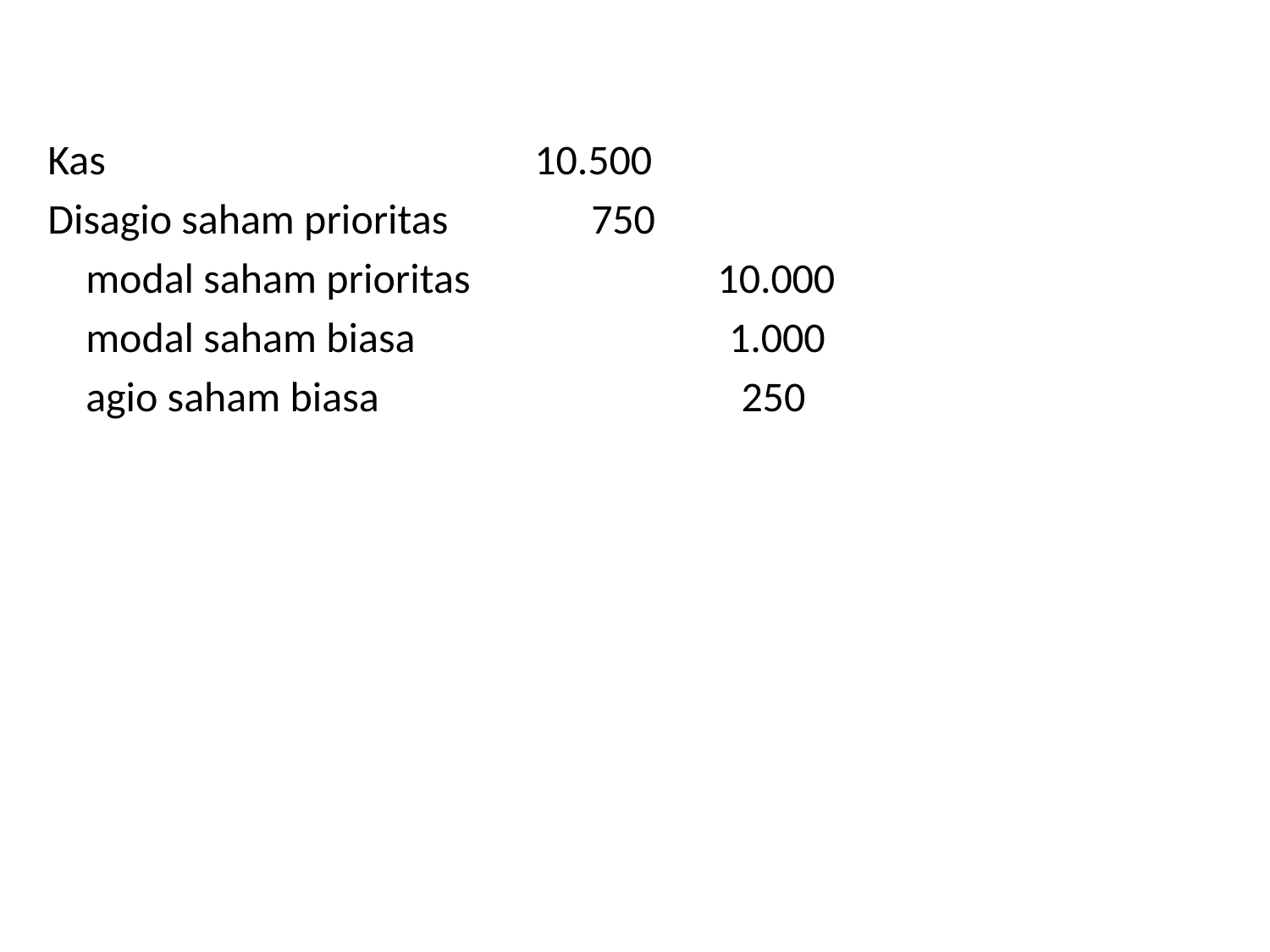

Kas                                             10.500
Disagio saham prioritas               750
    modal saham prioritas                          10.000
    modal saham biasa                                 1.000
    agio saham biasa                                      250